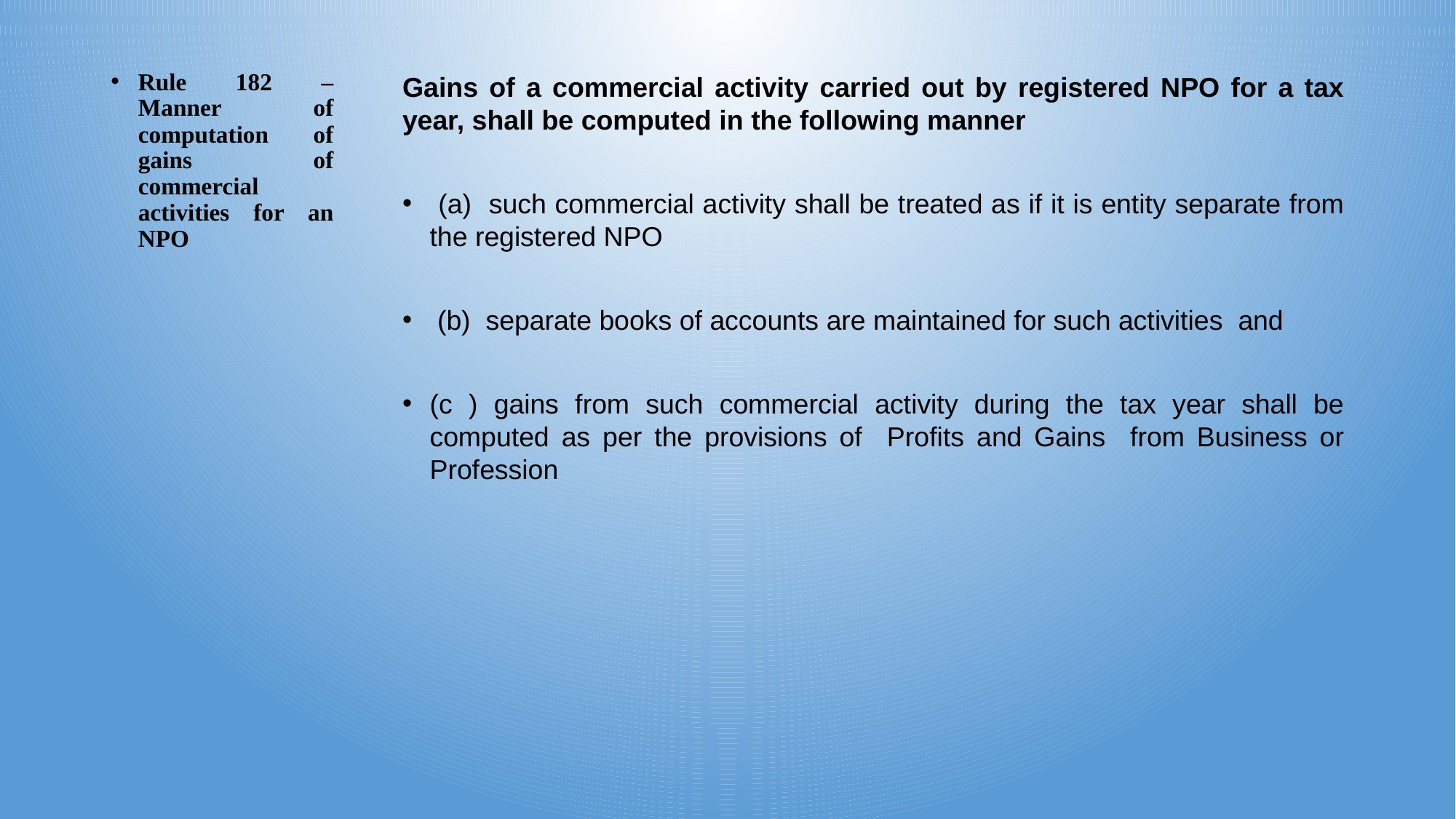

Rule 182 – Manner of computation of gains of commercial activities for an NPO
Gains of a commercial activity carried out by registered NPO for a tax year, shall be computed in the following manner

 (a)  such commercial activity shall be treated as if it is entity separate from the registered NPO

 (b)  separate books of accounts are maintained for such activities  and

(c ) gains from such commercial activity during the tax year shall be computed as per the provisions of  Profits and Gains  from Business or Profession